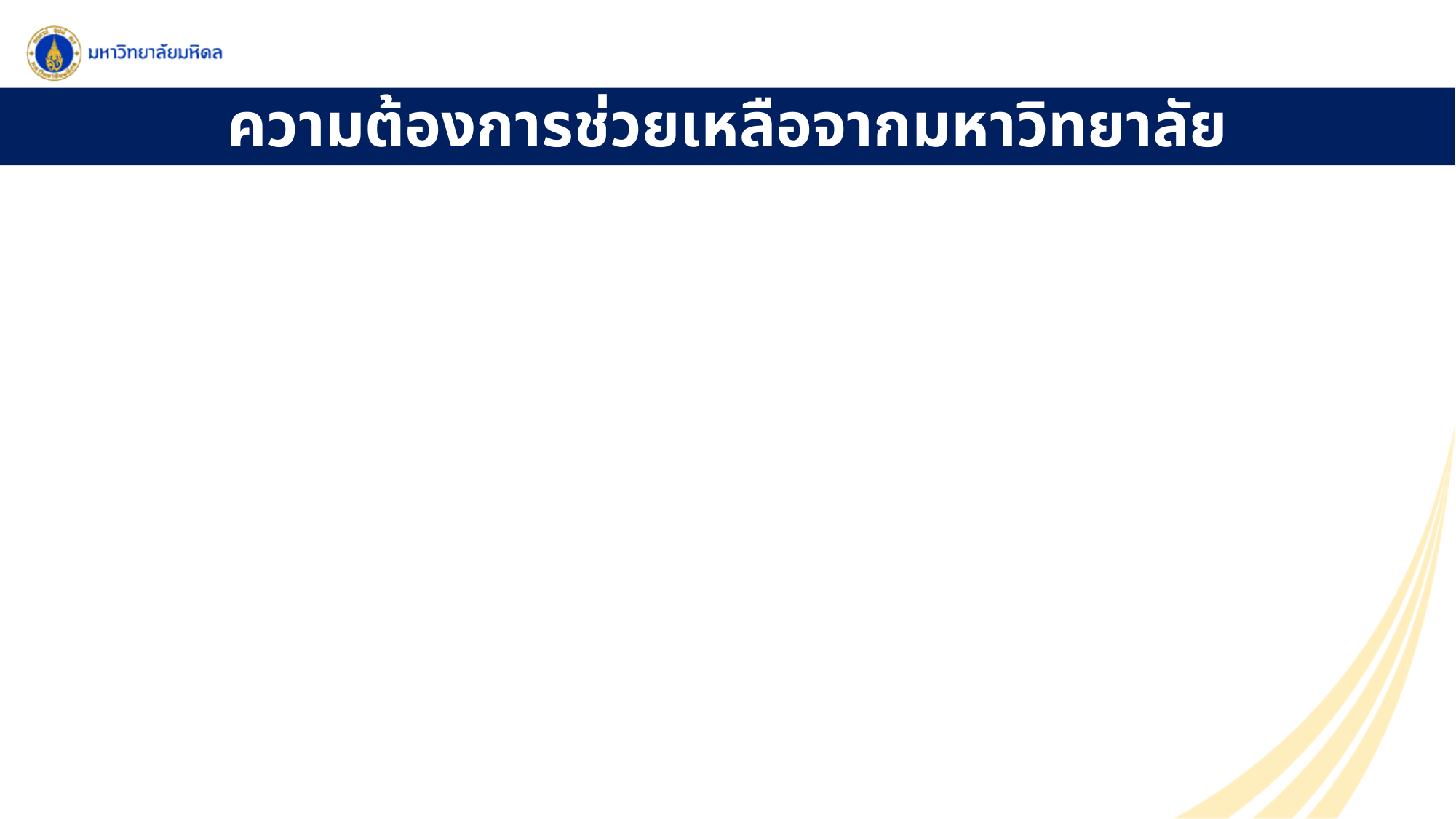

# ความต้องการช่วยเหลือจากมหาวิทยาลัย